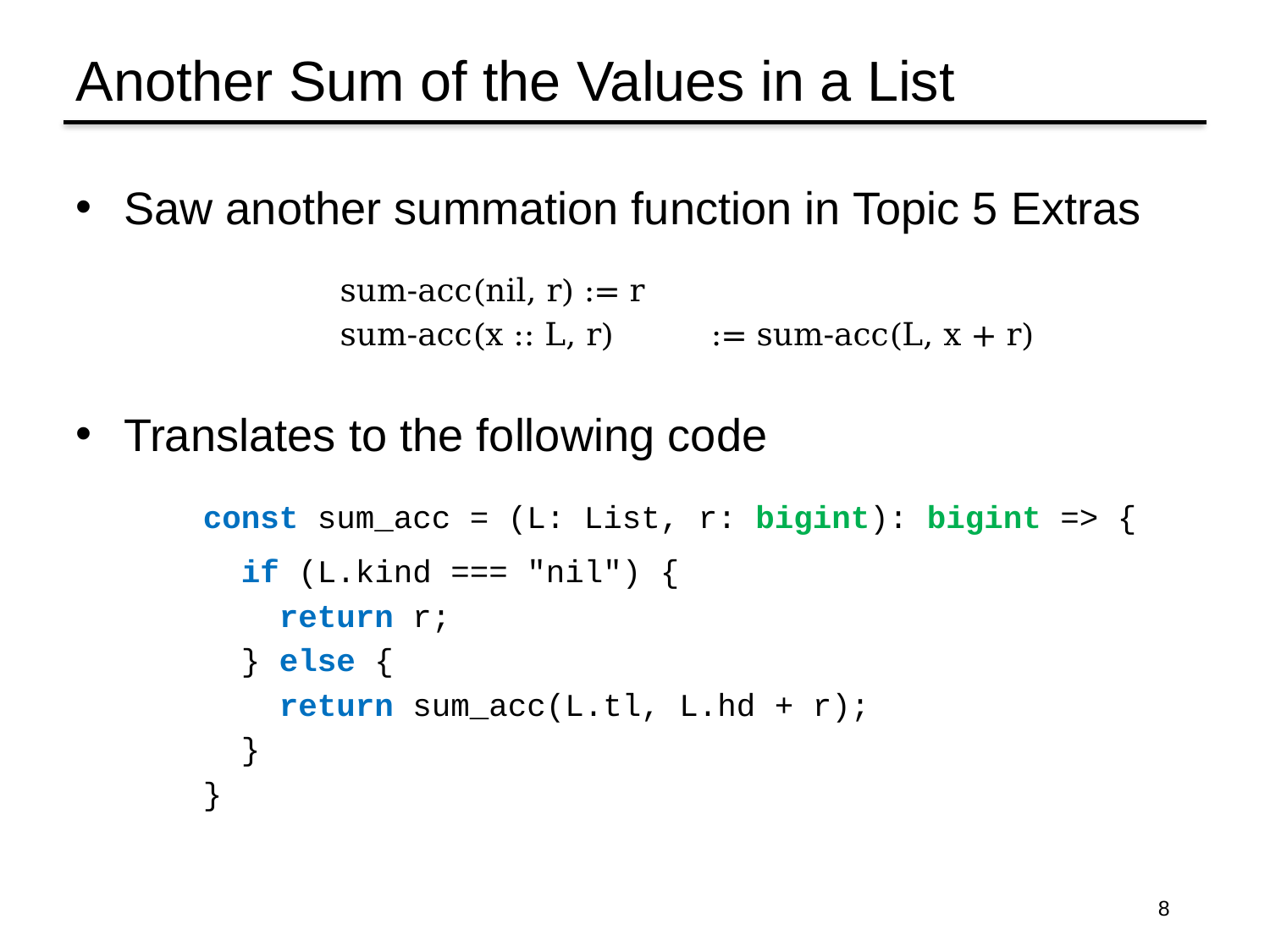

# Another Sum of the Values in a List
Saw another summation function in Topic 5 Extras

	 sum-acc(nil, r)	:= r
	 sum-acc(x :: L, r)	:= sum-acc(L, x + r)

Translates to the following code

const sum_acc = (L: List, r: bigint): bigint => {

  if (L.kind === "nil") {
    return r;
  } else {
    return sum_acc(L.tl, L.hd + r);
  }
}
8